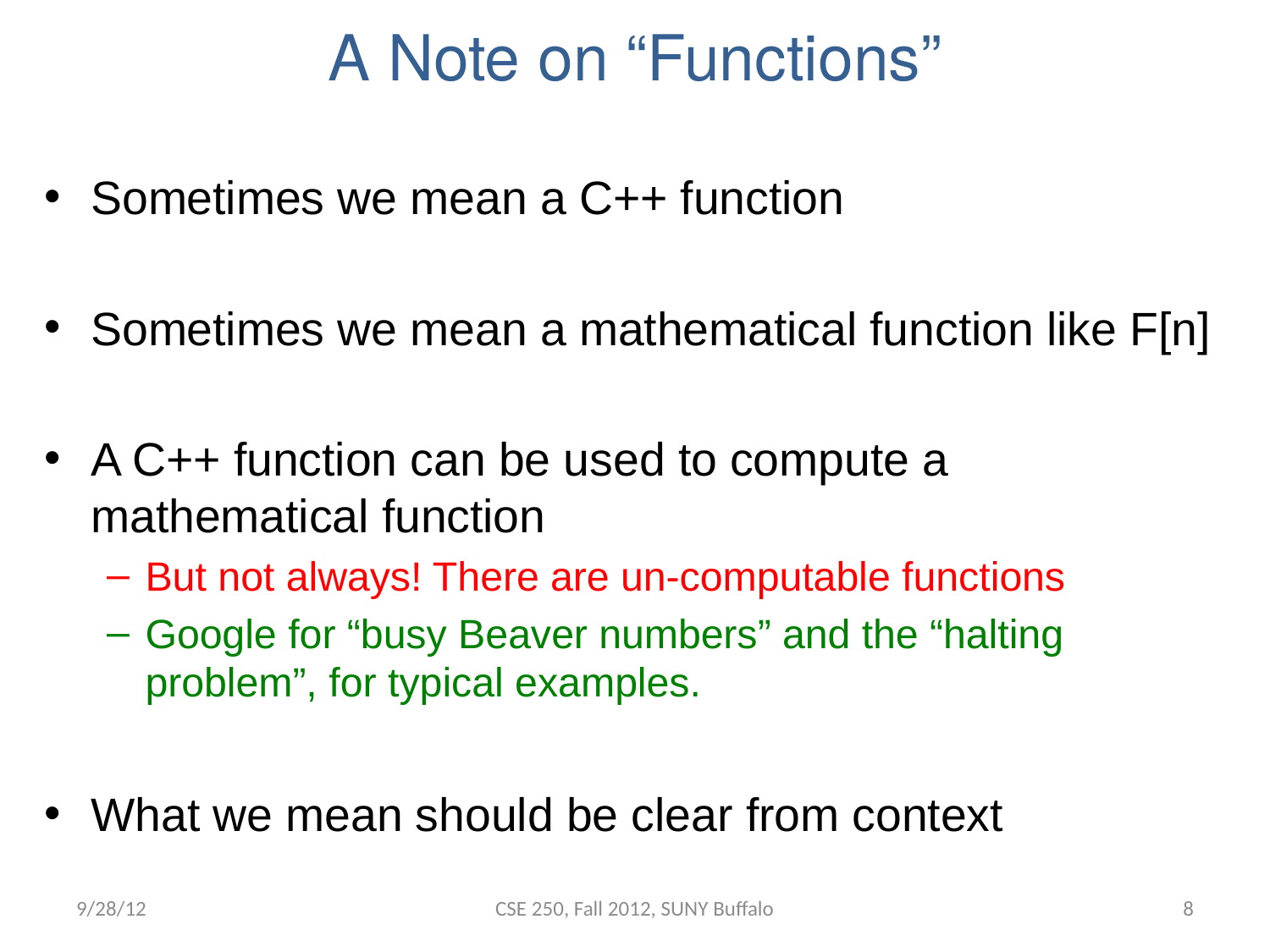

# A Note on “Functions”
Sometimes we mean a C++ function

Sometimes we mean a mathematical function like F[n]

A C++ function can be used to compute a mathematical function
But not always! There are un-computable functions
Google for “busy Beaver numbers” and the “halting problem”, for typical examples.

What we mean should be clear from context
9/28/12
CSE 250, Fall 2012, SUNY Buffalo
8